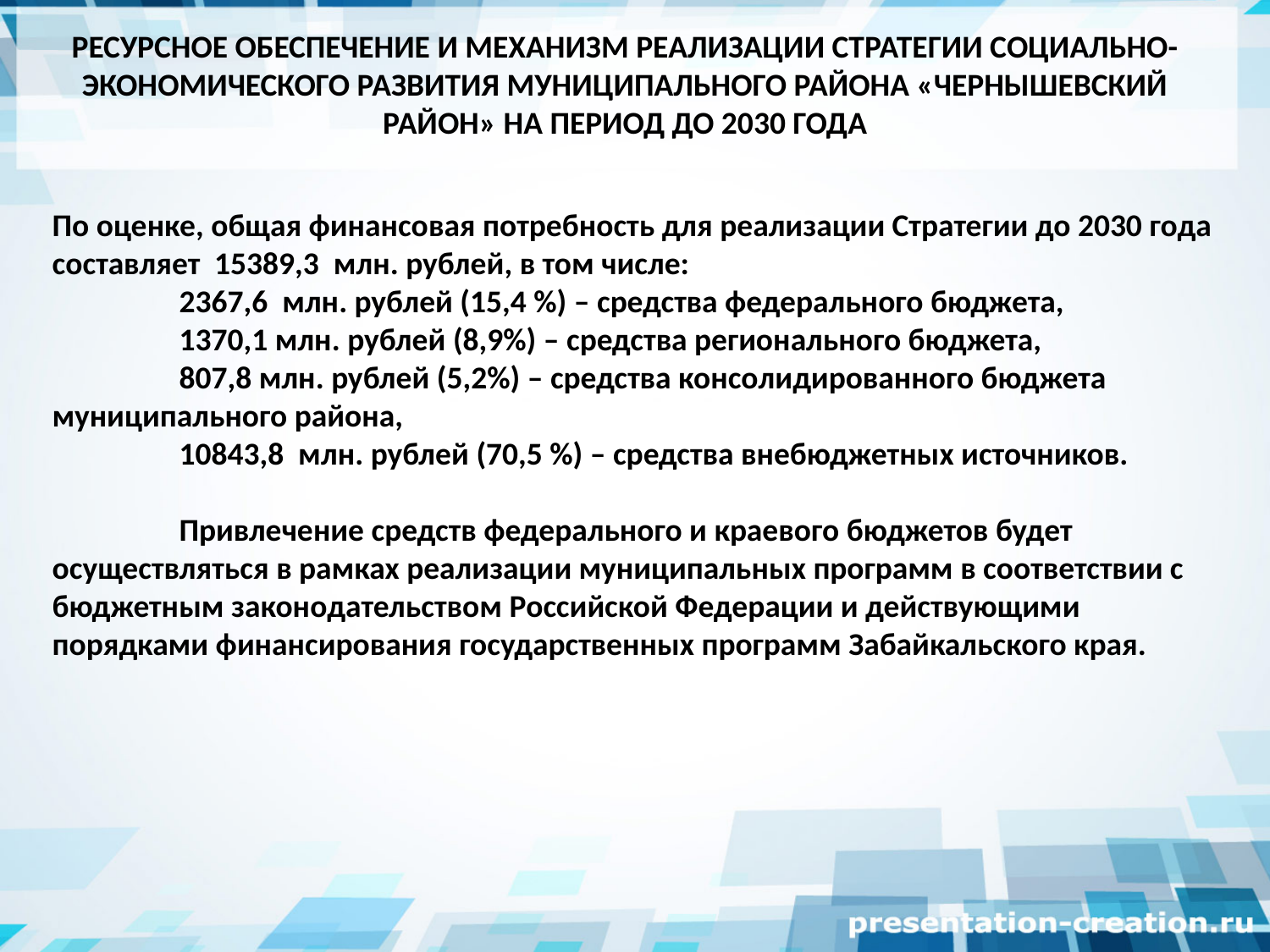

РЕСУРСНОЕ ОБЕСПЕЧЕНИЕ И МЕХАНИЗМ РЕАЛИЗАЦИИ СТРАТЕГИИ СОЦИАЛЬНО-ЭКОНОМИЧЕСКОГО РАЗВИТИЯ МУНИЦИПАЛЬНОГО РАЙОНА «ЧЕРНЫШЕВСКИЙ РАЙОН» НА ПЕРИОД ДО 2030 ГОДА

По оценке, общая финансовая потребность для реализации Стратегии до 2030 года составляет  15389,3  млн. рублей, в том числе:
	2367,6  млн. рублей (15,4 %) – средства федерального бюджета,
	1370,1 млн. рублей (8,9%) – средства регионального бюджета,
	807,8 млн. рублей (5,2%) – средства консолидированного бюджета муниципального района,
	10843,8  млн. рублей (70,5 %) – средства внебюджетных источников.

	Привлечение средств федерального и краевого бюджетов будет осуществляться в рамках реализации муниципальных программ в соответствии с бюджетным законодательством Российской Федерации и действующими порядками финансирования государственных программ Забайкальского края.